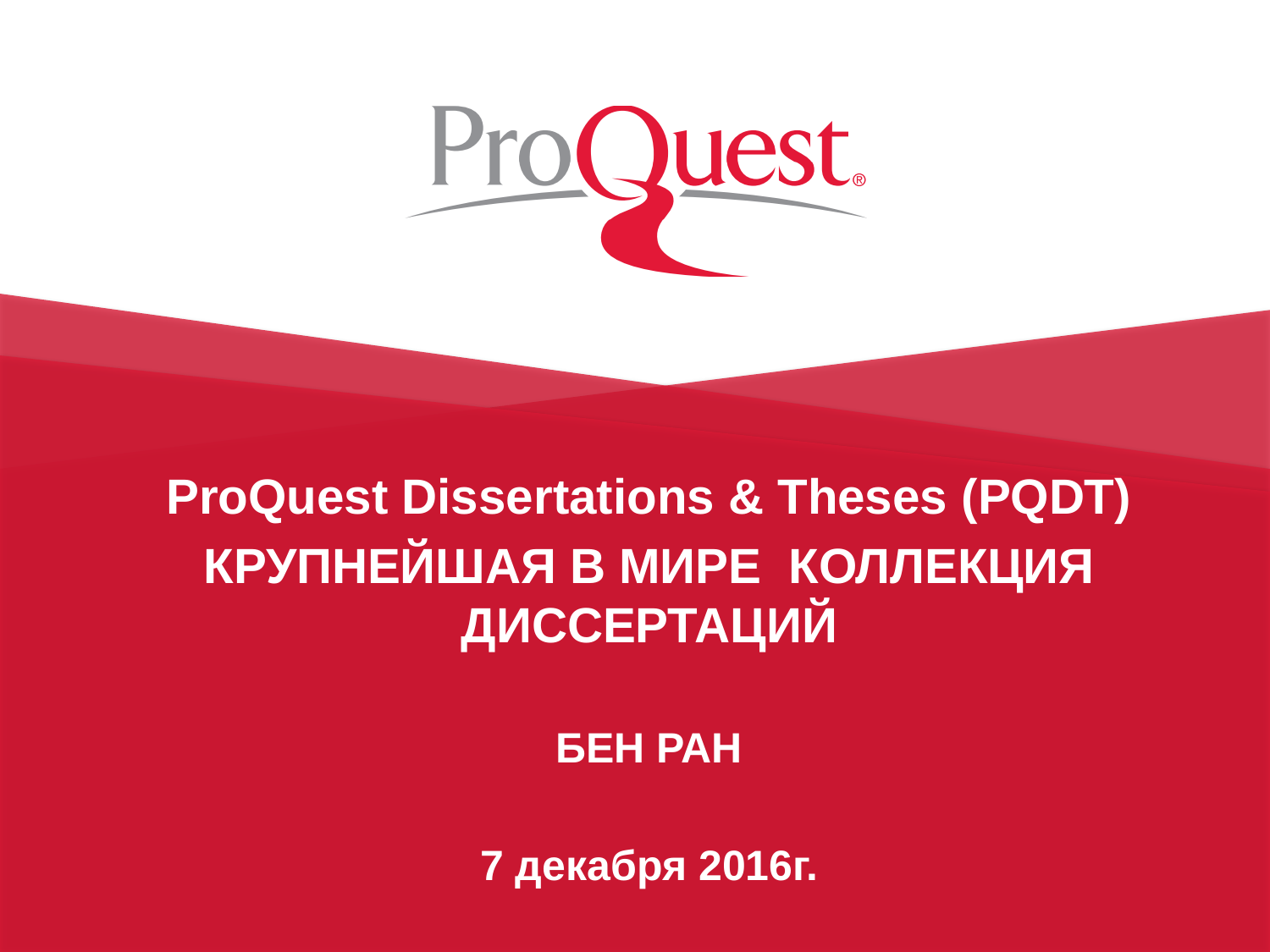

ProQuest Dissertations & Theses (PQDT)
КРУПНЕЙШАЯ В МИРЕ  КОЛЛЕКЦИЯ ДИССЕРТАЦИЙ

БЕН РАН

7 декабря 2016г.